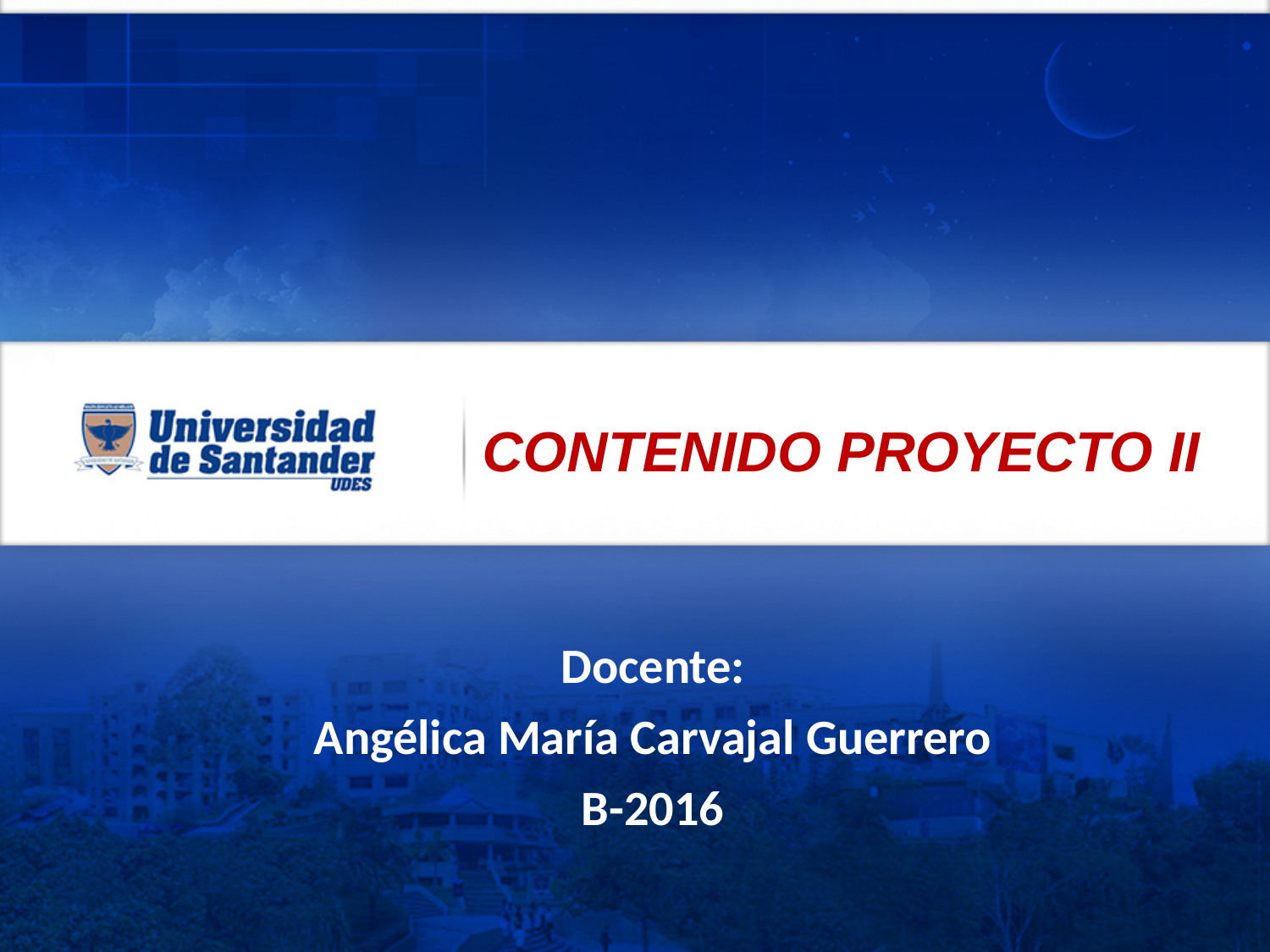

# CONTENIDO PROYECTO II
Docente:
Angélica María Carvajal Guerrero
B-2016